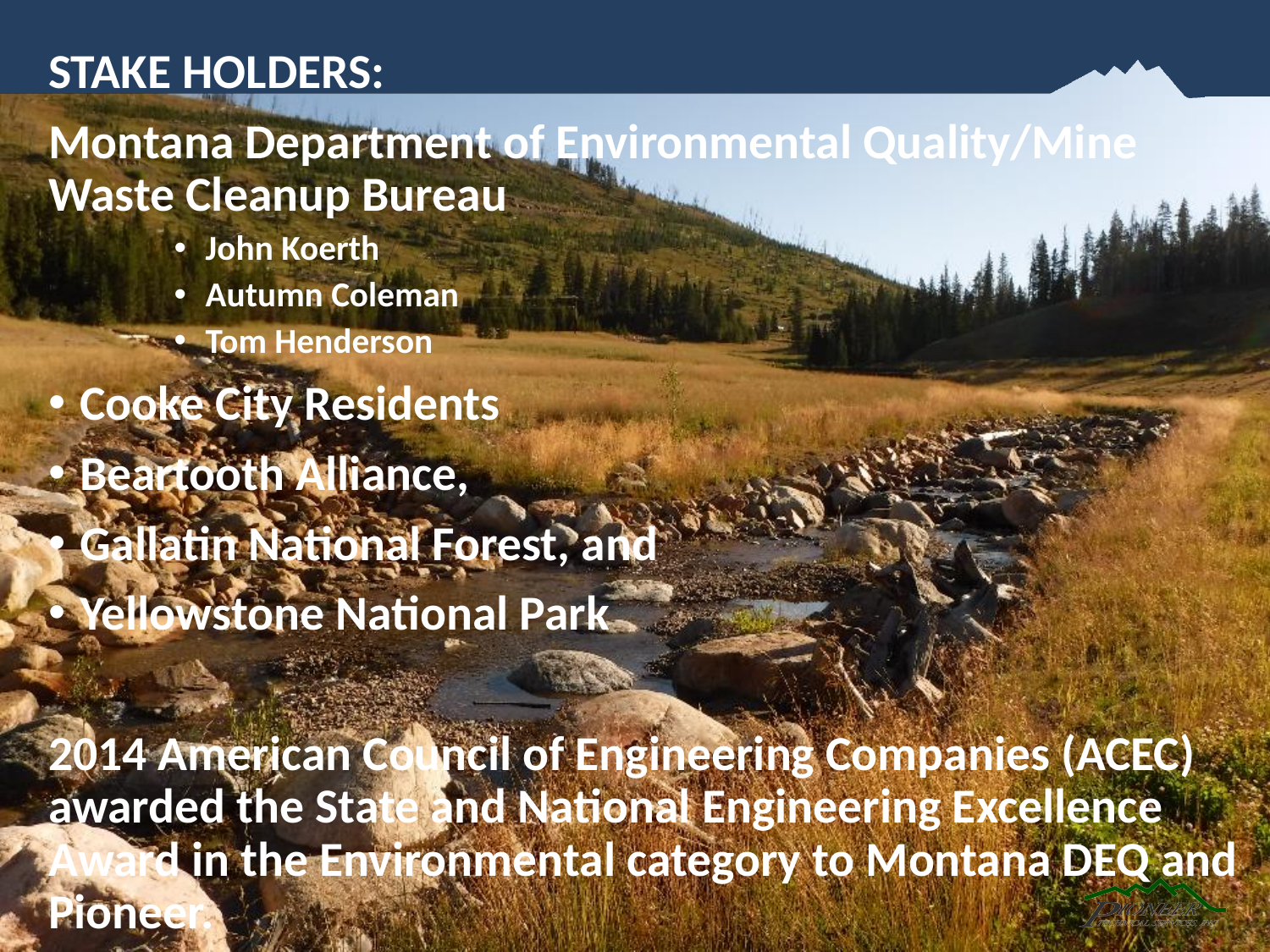

STAKE HOLDERS:
Montana Department of Environmental Quality/Mine Waste Cleanup Bureau
John Koerth
Autumn Coleman
Tom Henderson
Cooke City Residents
Beartooth Alliance,
Gallatin National Forest, and
Yellowstone National Park

2014 American Council of Engineering Companies (ACEC) awarded the State and National Engineering Excellence Award in the Environmental category to Montana DEQ and Pioneer.